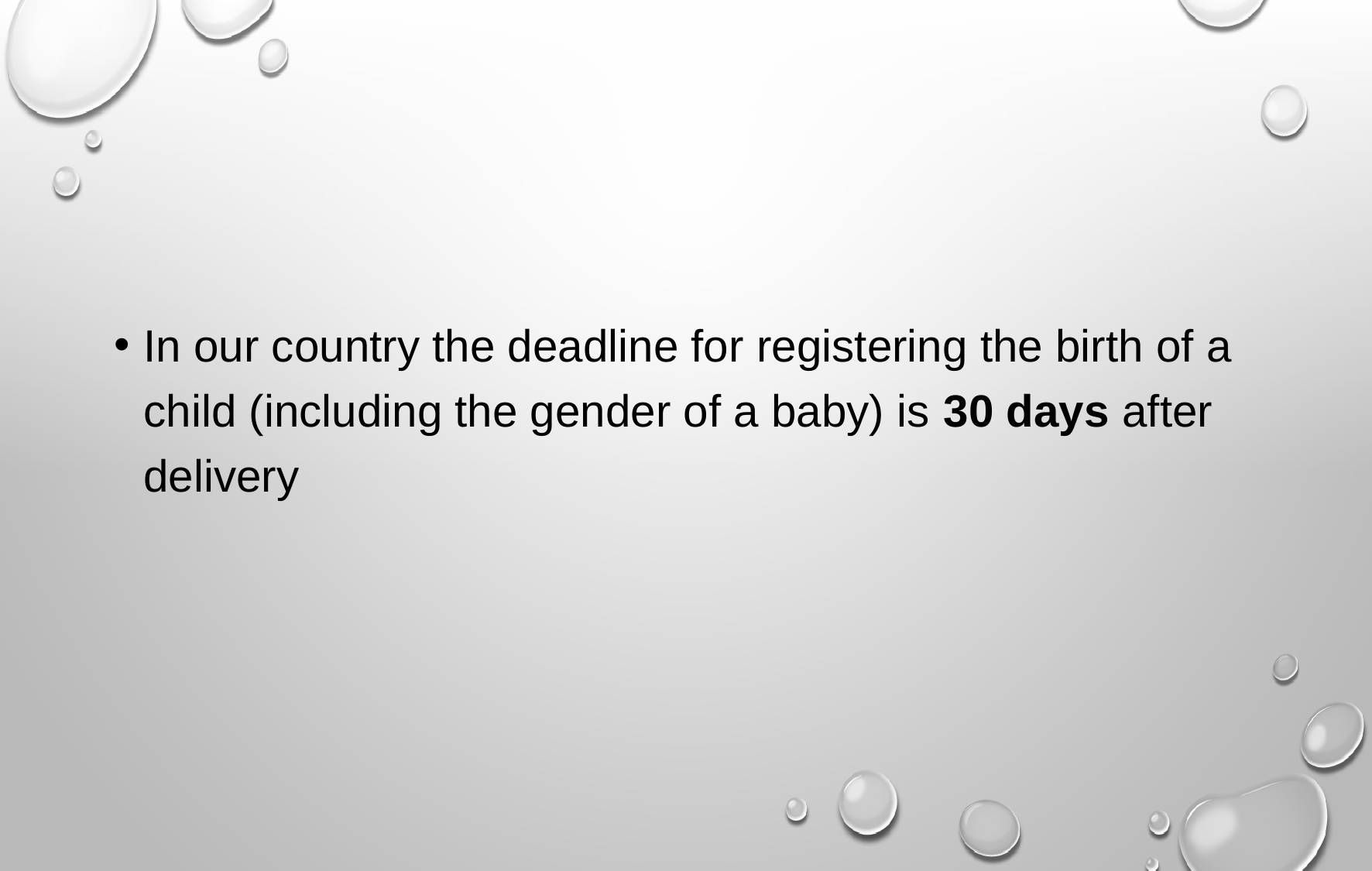

In our country the deadline for registering the birth of a child (including the gender of a baby) is 30 days after delivery